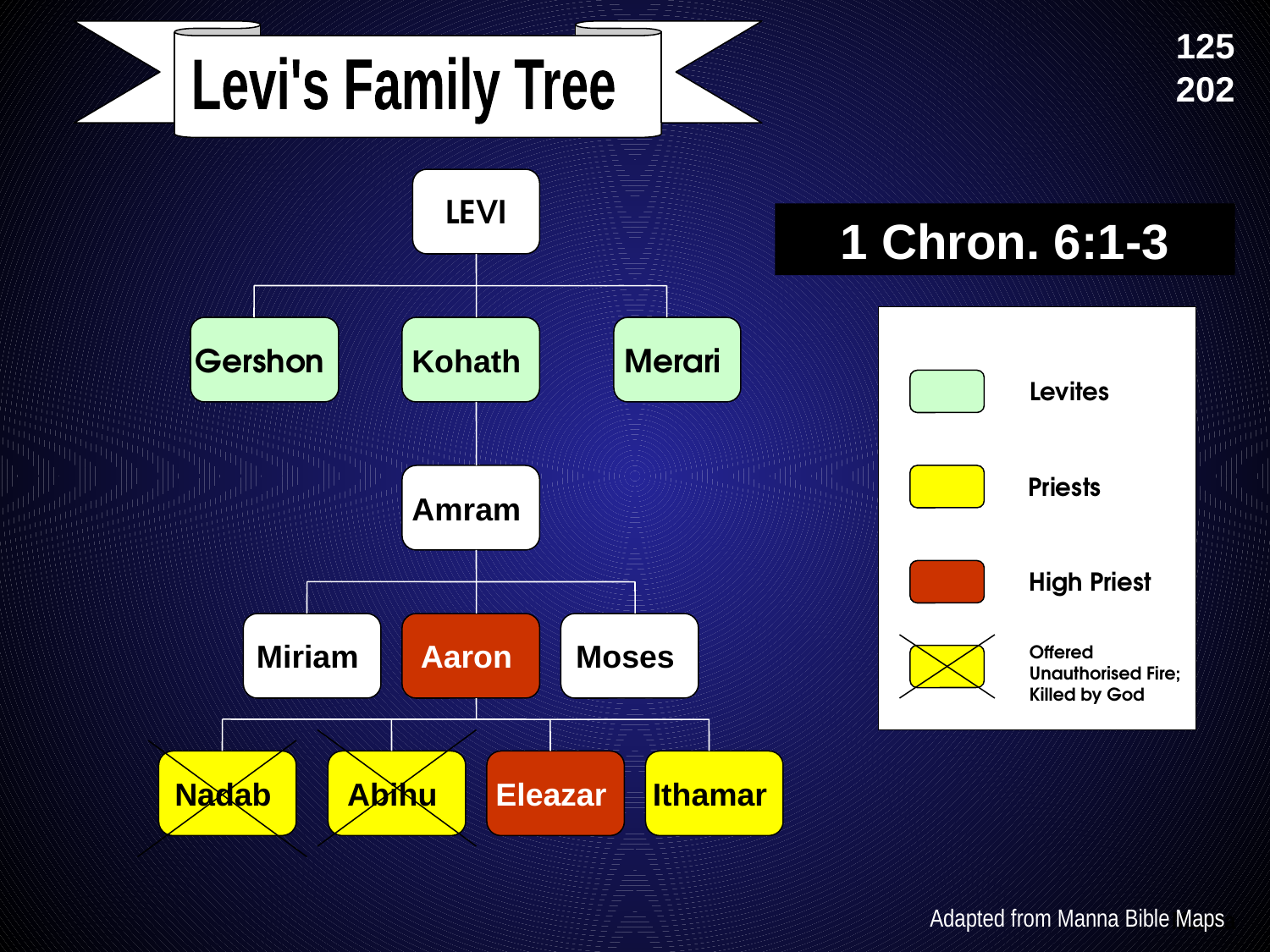

# Levi's Family Tree
125
202

Levi's Family Tree
LEVI
1 Chron. 6:1-3

Gershon
Kohath
Merari

Levites

Amram

Priests

High Priest

Miriam
Aaron
Moses

Offered
Unauthorised Fire;
Killed by God

Nadab
Abihu
Eleazar
Ithamar
Adapted from Manna Bible Maps
Manna